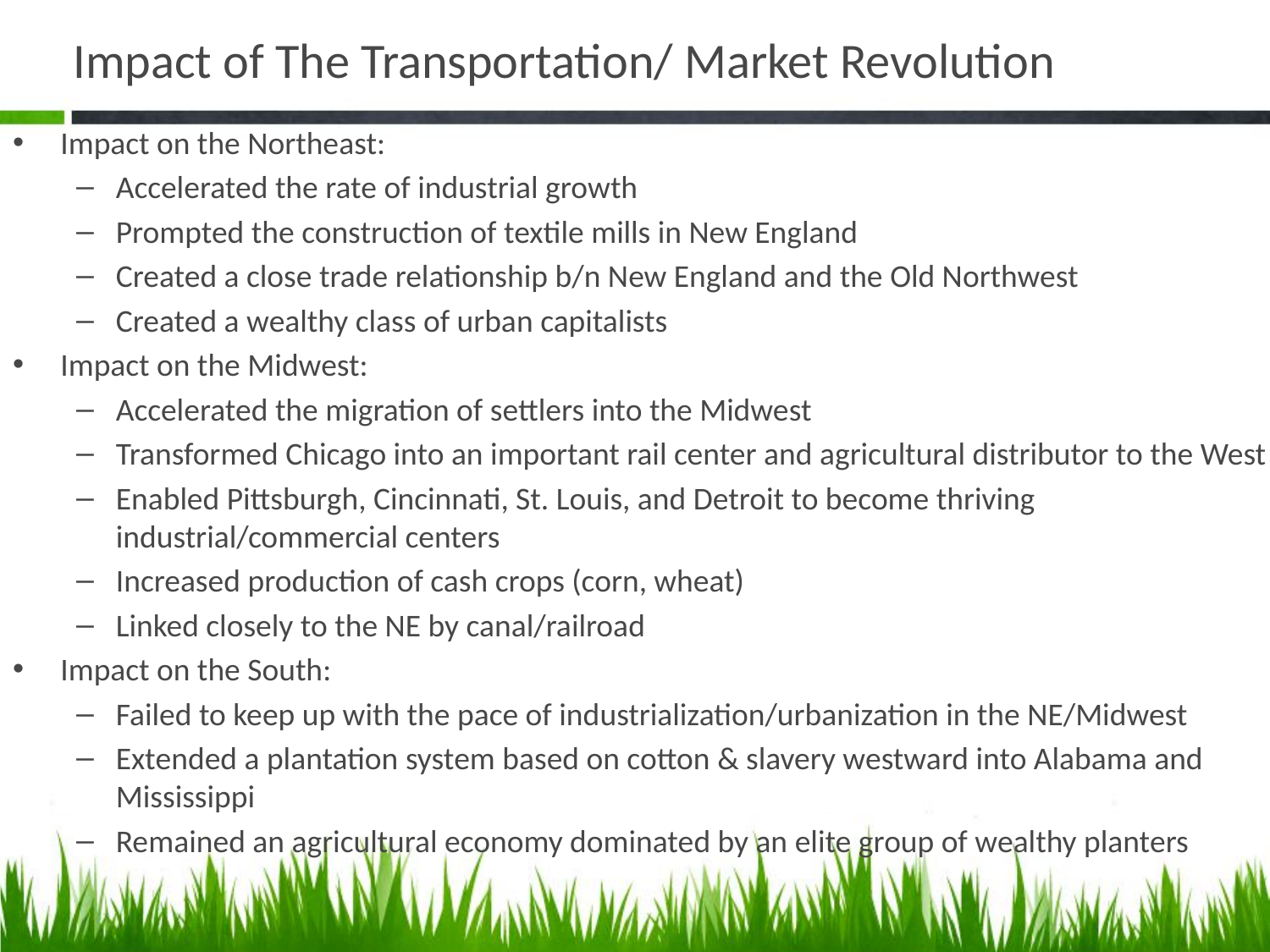

# Impact of The Transportation/ Market Revolution
Impact on the Northeast:
Accelerated the rate of industrial growth
Prompted the construction of textile mills in New England
Created a close trade relationship b/n New England and the Old Northwest
Created a wealthy class of urban capitalists
Impact on the Midwest:
Accelerated the migration of settlers into the Midwest
Transformed Chicago into an important rail center and agricultural distributor to the West
Enabled Pittsburgh, Cincinnati, St. Louis, and Detroit to become thriving industrial/commercial centers
Increased production of cash crops (corn, wheat)
Linked closely to the NE by canal/railroad
Impact on the South:
Failed to keep up with the pace of industrialization/urbanization in the NE/Midwest
Extended a plantation system based on cotton & slavery westward into Alabama and Mississippi
Remained an agricultural economy dominated by an elite group of wealthy planters